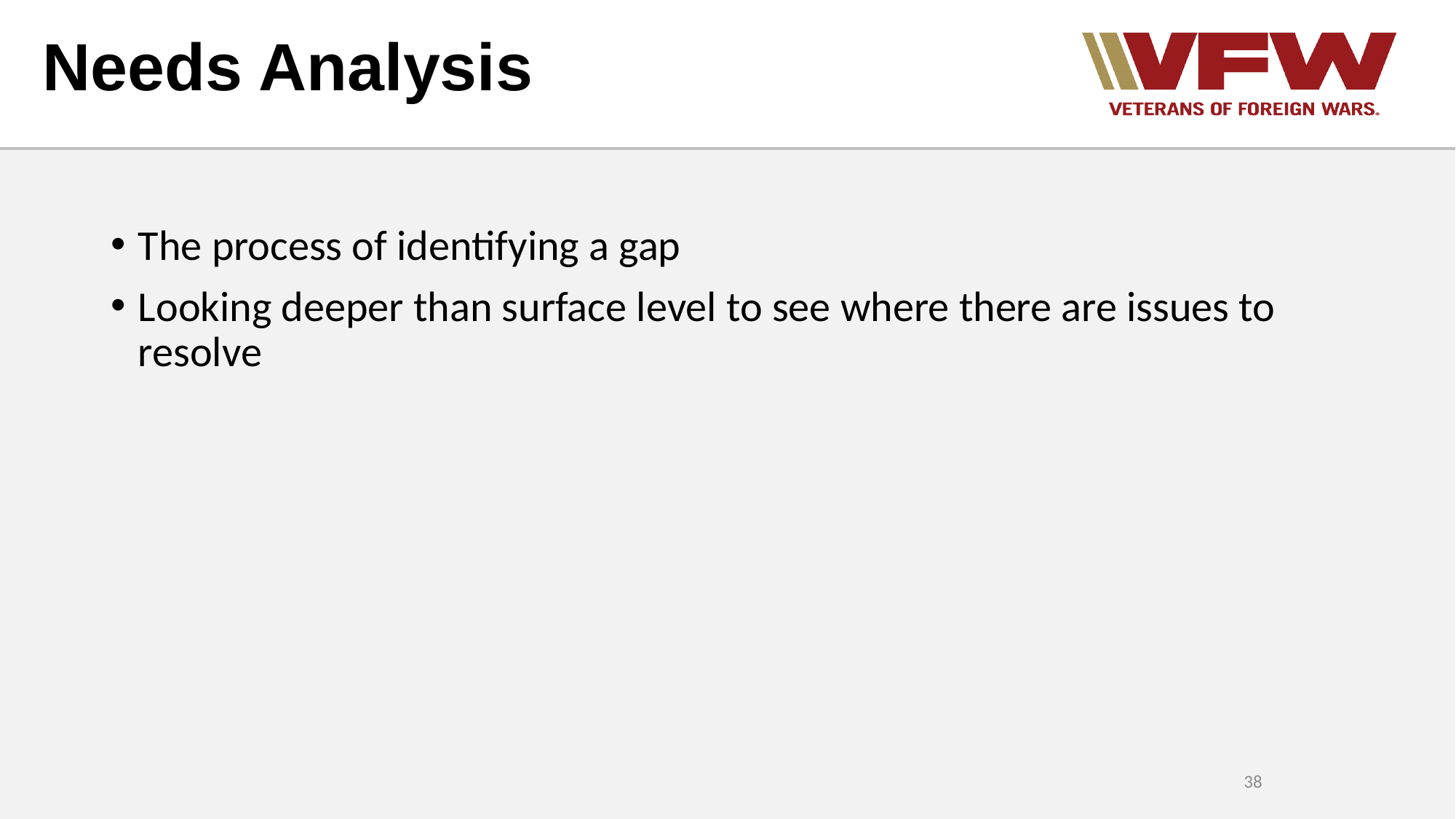

Needs Analysis
The process of identifying a gap
Looking deeper than surface level to see where there are issues to resolve

38